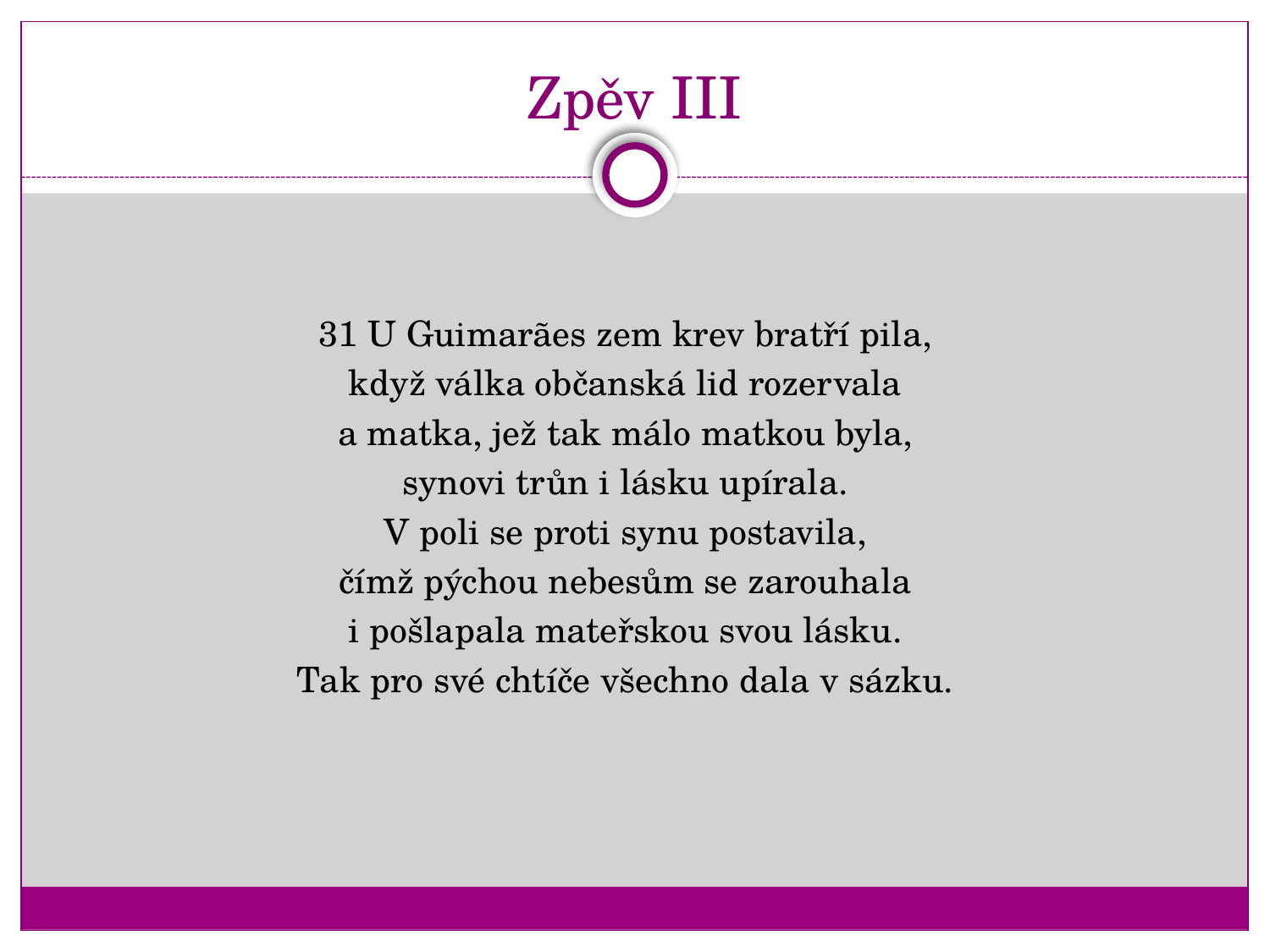

# Zpěv III

31 U Guimarães zem krev bratří pila,
když válka občanská lid rozervala
a matka, jež tak málo matkou byla,
synovi trůn i lásku upírala.
V poli se proti synu postavila,
čímž pýchou nebesům se zarouhala
i pošlapala mateřskou svou lásku.
Tak pro své chtíče všechno dala v sázku.